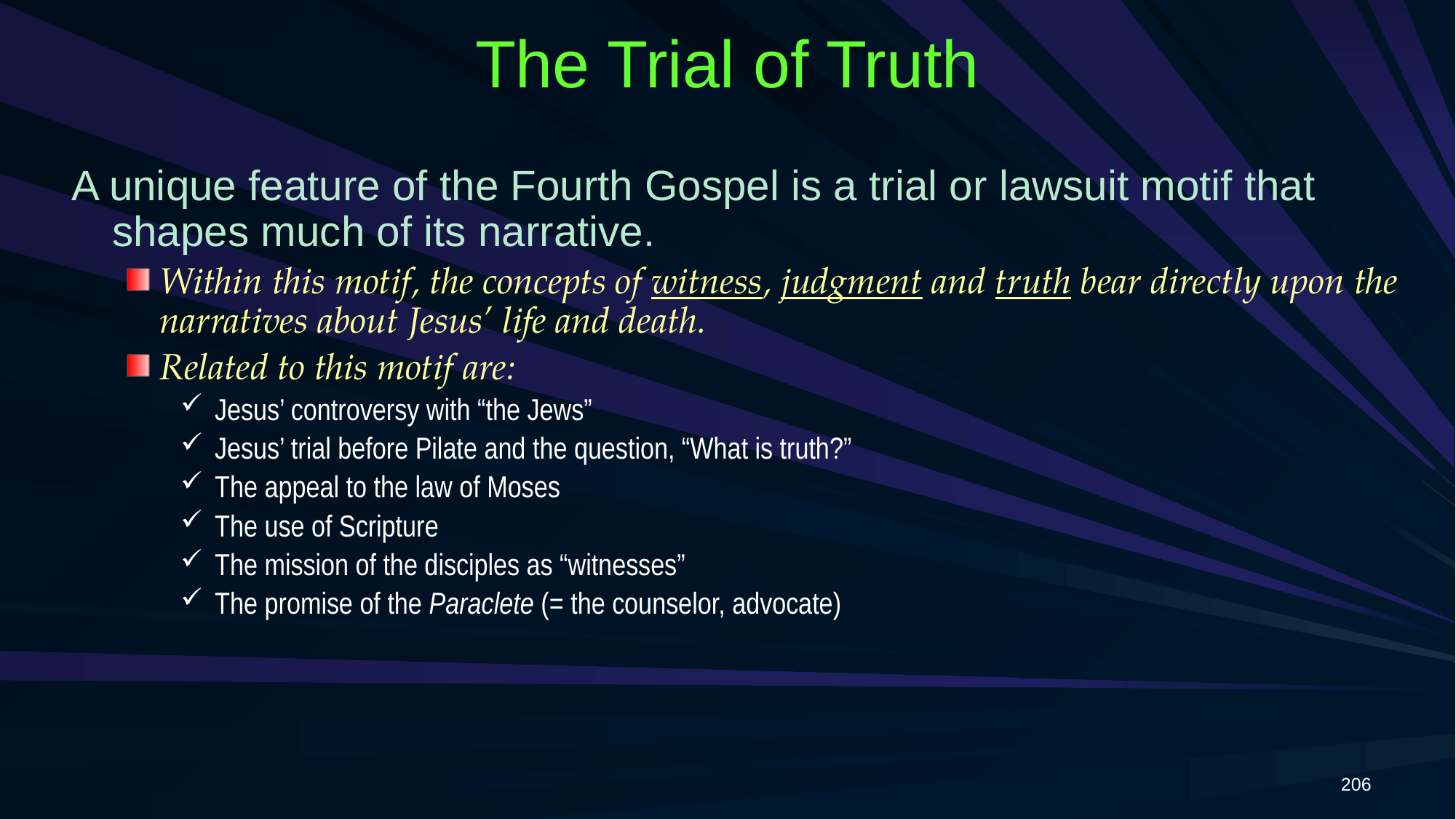

# The Trial of Truth
A unique feature of the Fourth Gospel is a trial or lawsuit motif that shapes much of its narrative.
Within this motif, the concepts of witness, judgment and truth bear directly upon the narratives about Jesus’ life and death.
Related to this motif are:
 Jesus’ controversy with “the Jews”
 Jesus’ trial before Pilate and the question, “What is truth?”
 The appeal to the law of Moses
 The use of Scripture
 The mission of the disciples as “witnesses”
 The promise of the Paraclete (= the counselor, advocate)
206